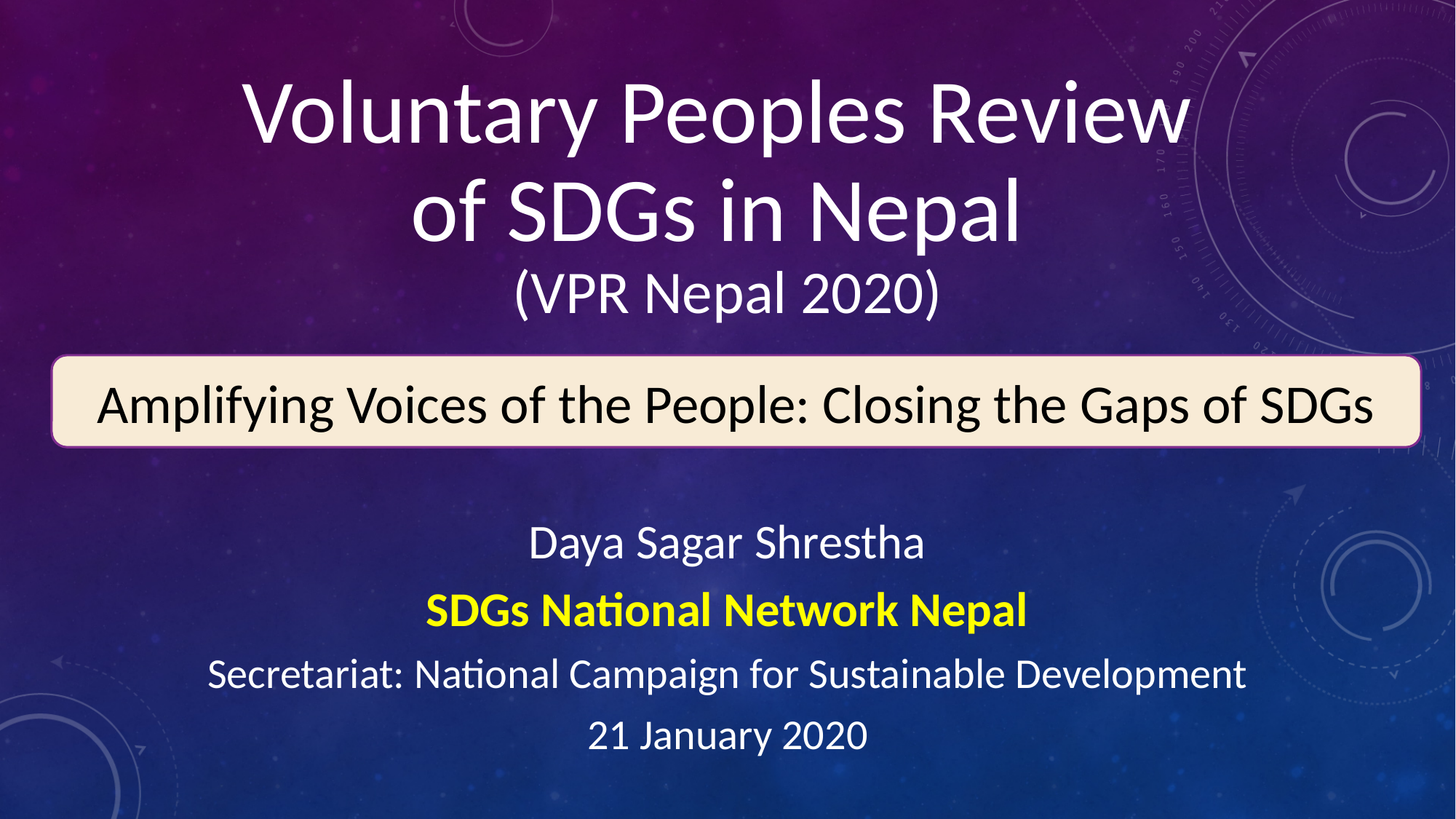

Voluntary Peoples Review
of SDGs in Nepal
(VPR Nepal 2020)
Amplifying Voices of the People: Closing the Gaps of SDGs
Daya Sagar Shrestha
SDGs National Network Nepal
Secretariat: National Campaign for Sustainable Development
21 January 2020